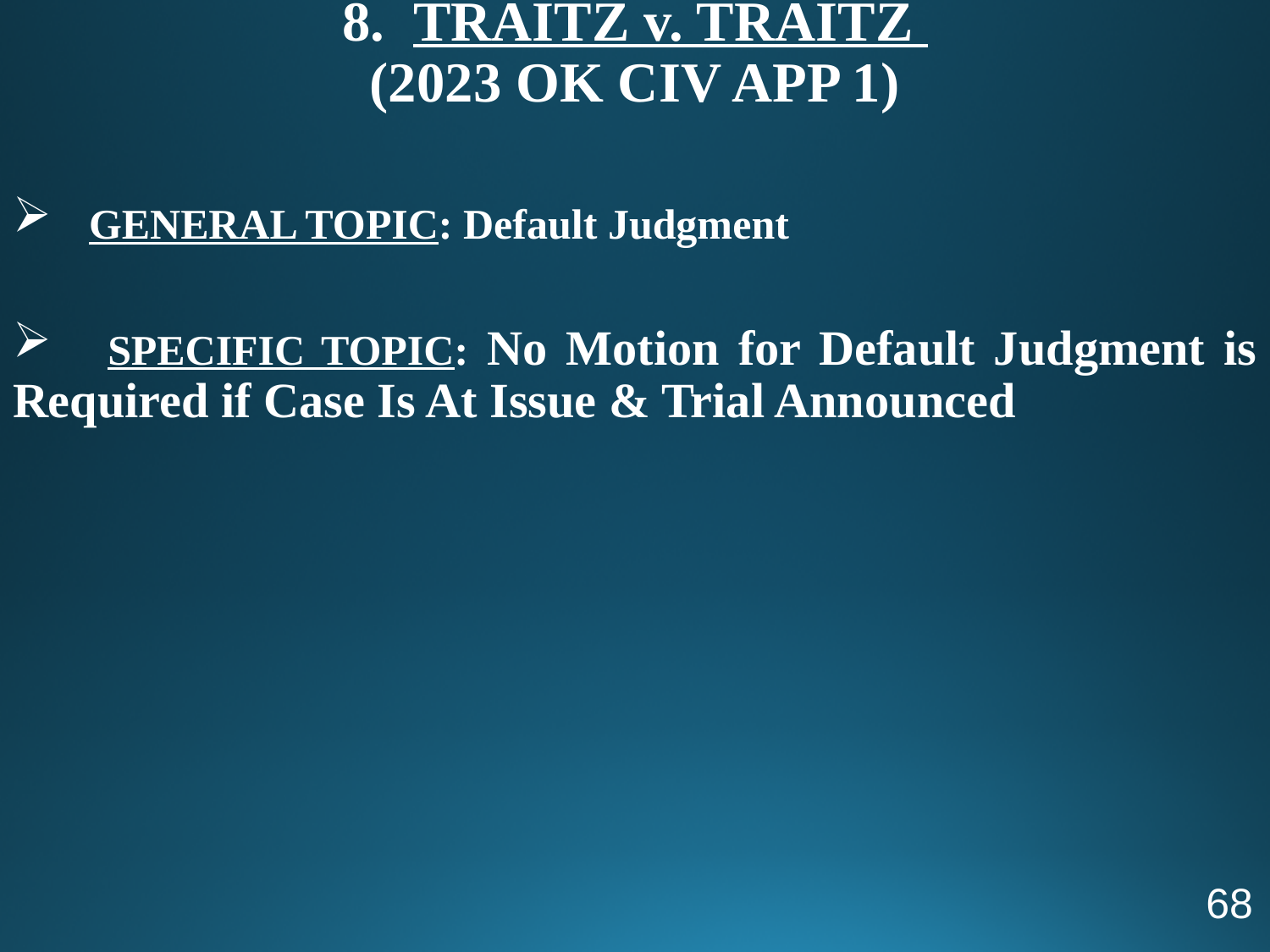

# 8.  TRAITZ v. TRAITZ (2023 OK CIV APP 1)
   GENERAL TOPIC: Default Judgment

   SPECIFIC TOPIC: No Motion for Default Judgment is Required if Case Is At Issue & Trial Announced
68